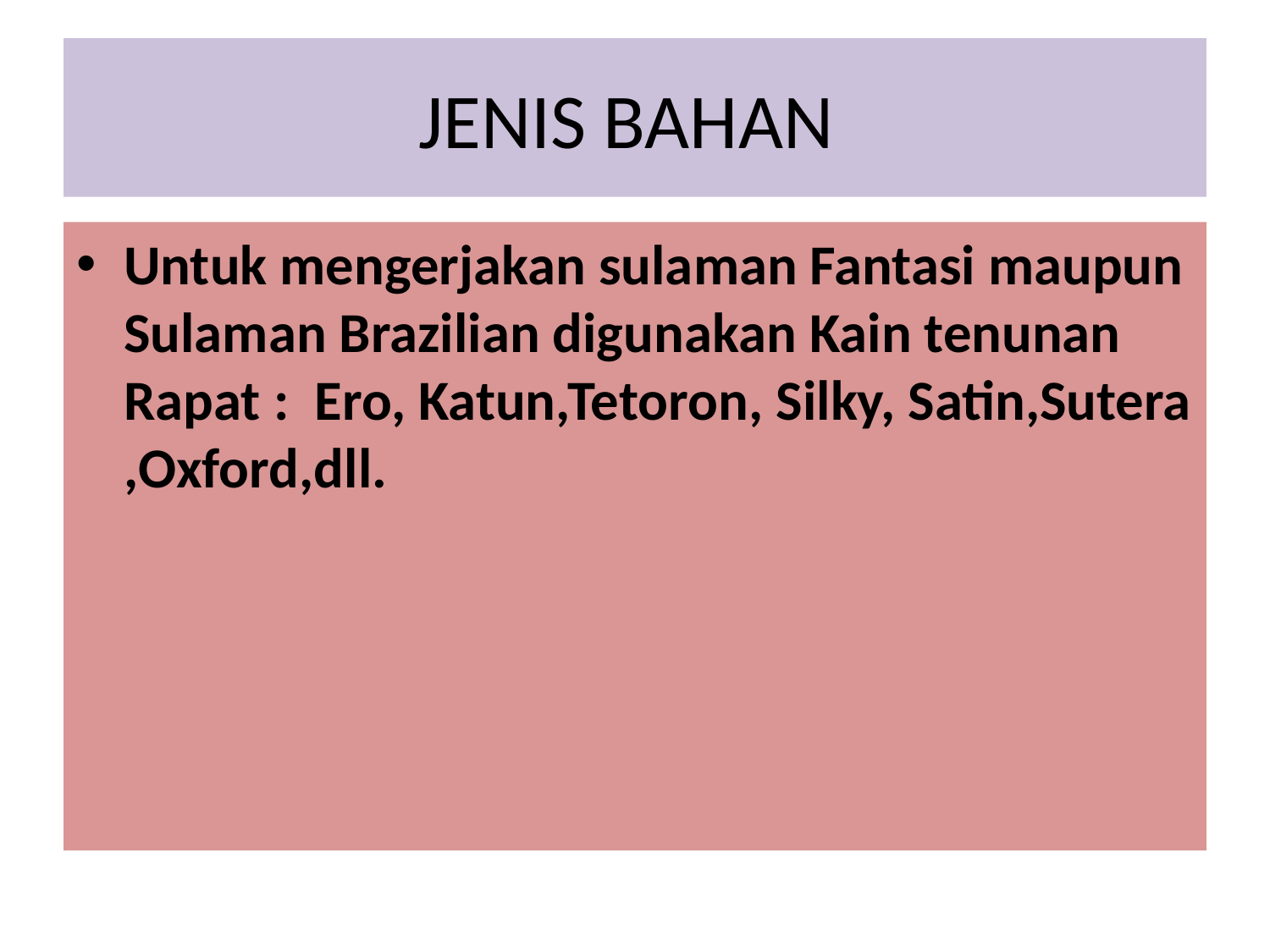

# JENIS BAHAN
Untuk mengerjakan sulaman Fantasi maupun Sulaman Brazilian digunakan Kain tenunan Rapat :  Ero, Katun,Tetoron, Silky, Satin,Sutera ,Oxford,dll.